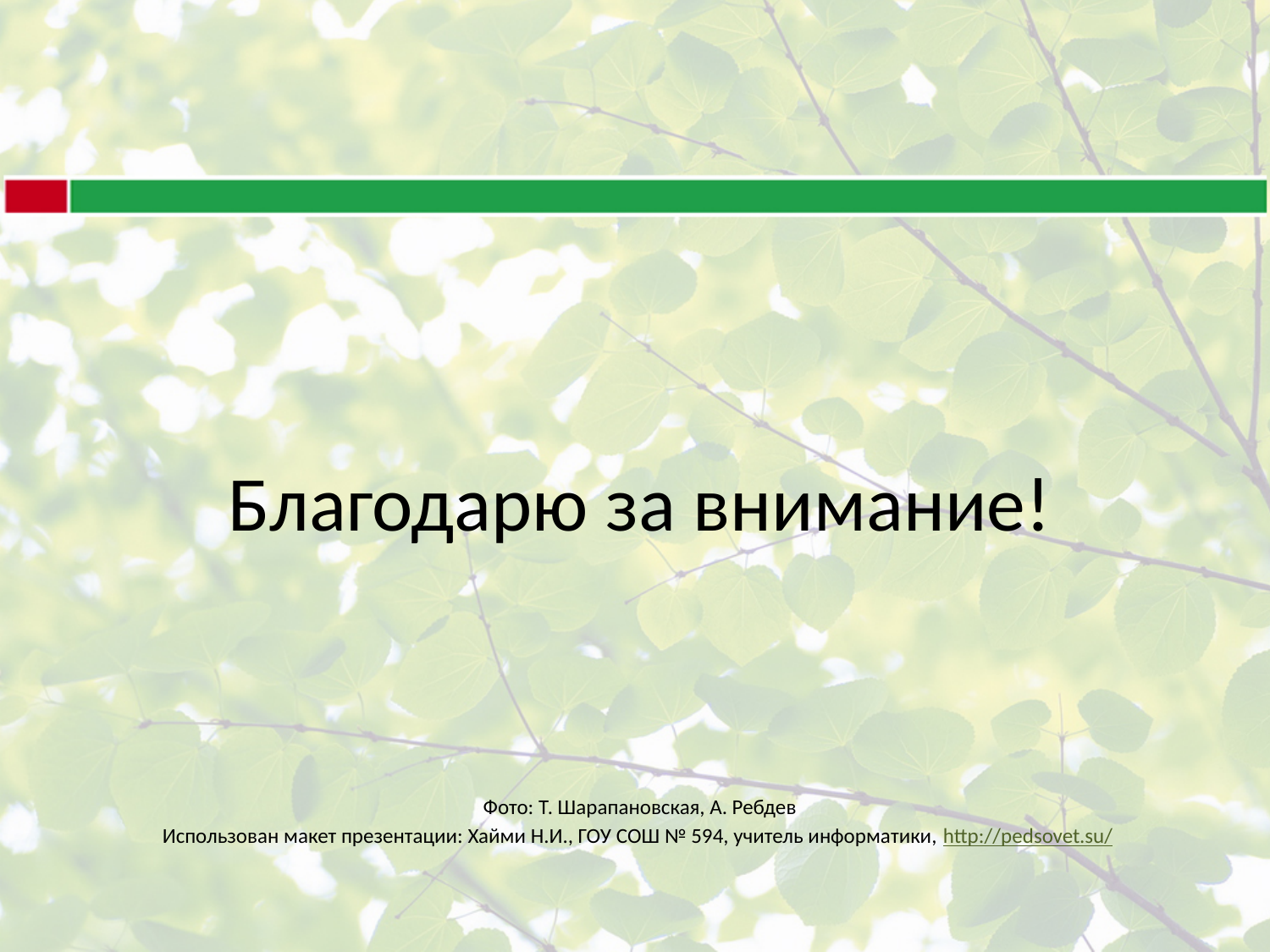

Благодарю за внимание!

Фото: Т. Шарапановская, А. Ребдев
Использован макет презентации: Хайми Н.И., ГОУ СОШ № 594, учитель информатики, http://pedsovet.su/